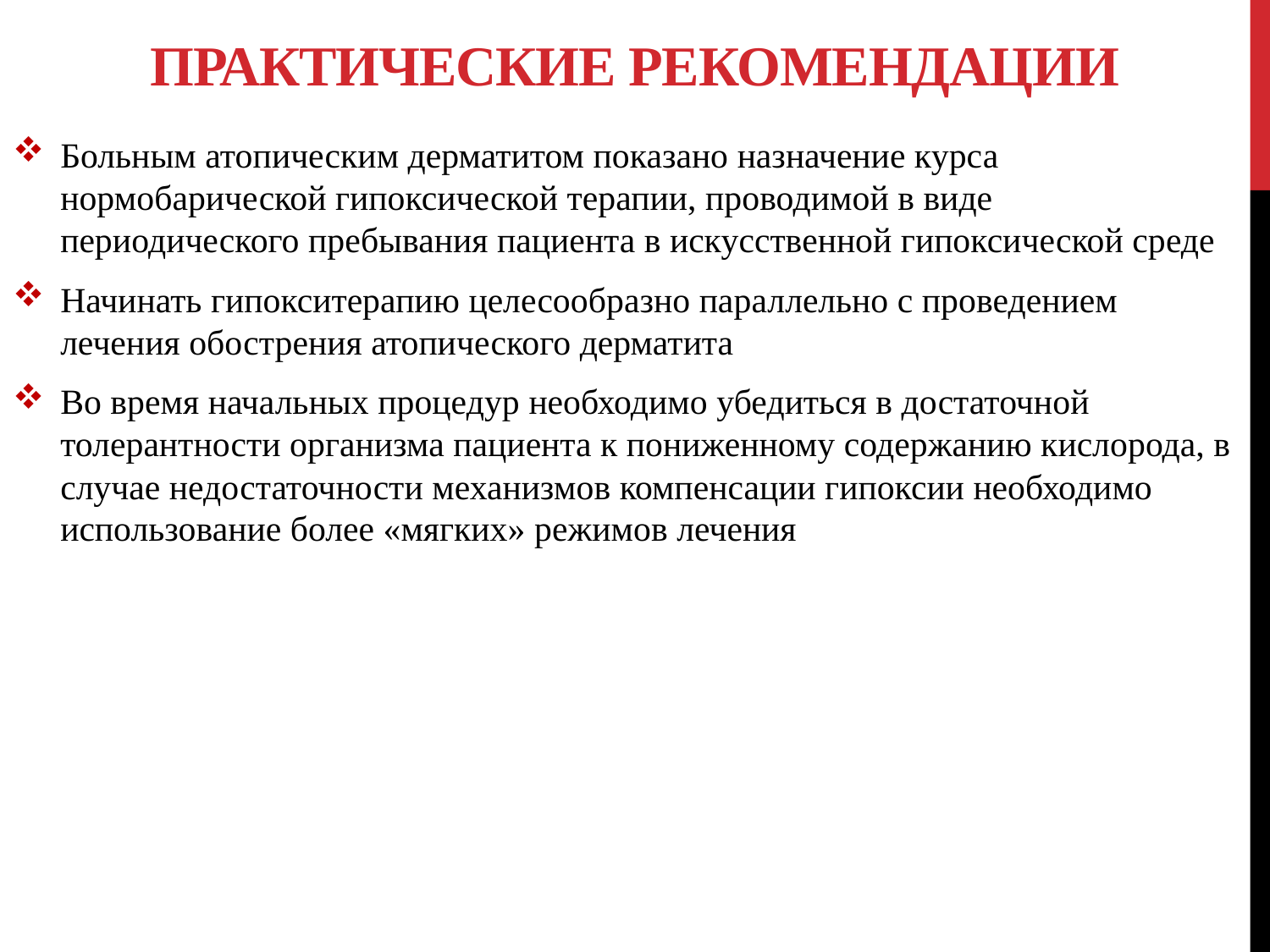

# Практические рекомендации
Больным атопическим дерматитом показано назначение курса нормобарической гипоксической терапии, проводимой в виде периодического пребывания пациента в искусственной гипоксической среде
Начинать гипокситерапию целесообразно параллельно с проведением лечения обострения атопического дерматита
Во время начальных процедур необходимо убедиться в достаточной толерантности организма пациента к пониженному содержанию кислорода, в случае недостаточности механизмов компенсации гипоксии необходимо использование более «мягких» режимов лечения